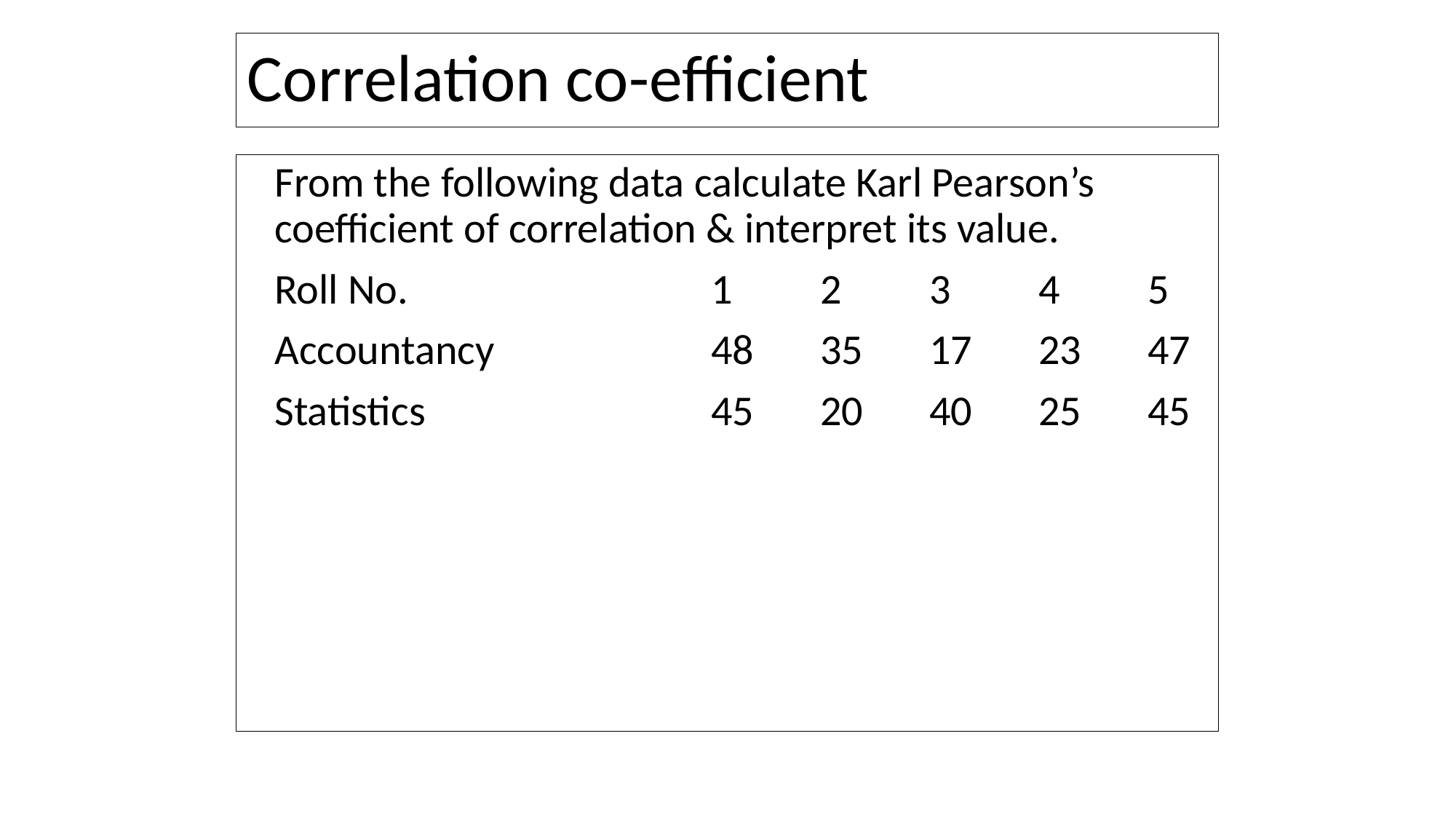

# Correlation co-efficient
	From the following data calculate Karl Pearson’s coefficient of correlation & interpret its value.
	Roll No.			1	2	3	4	5
	Accountancy		48	35	17	23	47
	Statistics			45	20	40	25	45